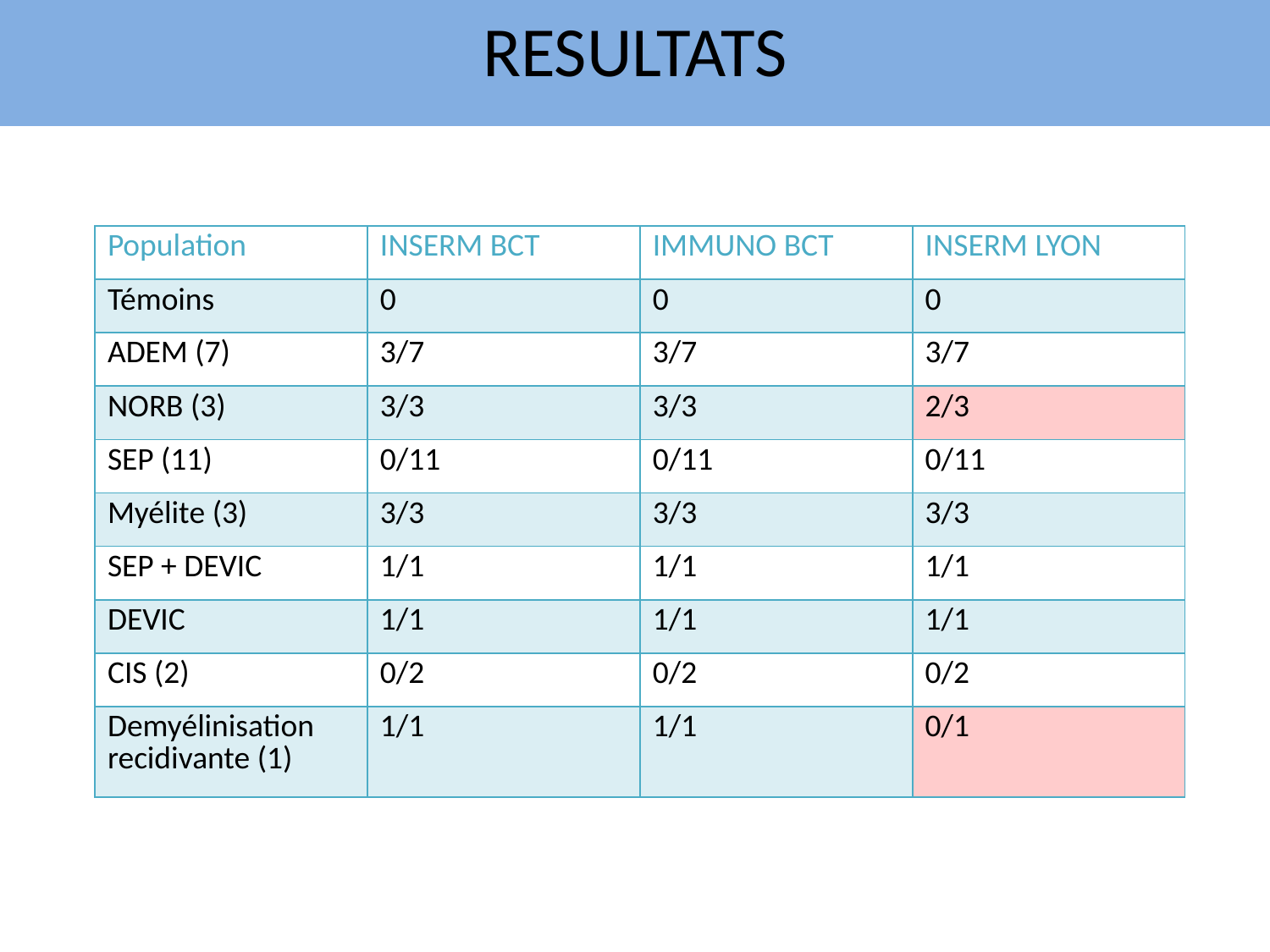

RESULTATS
| Population | INSERM BCT | IMMUNO BCT | INSERM LYON |
| --- | --- | --- | --- |
| Témoins | 0 | 0 | 0 |
| ADEM (7) | 3/7 | 3/7 | 3/7 |
| NORB (3) | 3/3 | 3/3 | 2/3 |
| SEP (11) | 0/11 | 0/11 | 0/11 |
| Myélite (3) | 3/3 | 3/3 | 3/3 |
| SEP + DEVIC | 1/1 | 1/1 | 1/1 |
| DEVIC | 1/1 | 1/1 | 1/1 |
| CIS (2) | 0/2 | 0/2 | 0/2 |
| Demyélinisation recidivante (1) | 1/1 | 1/1 | 0/1 |